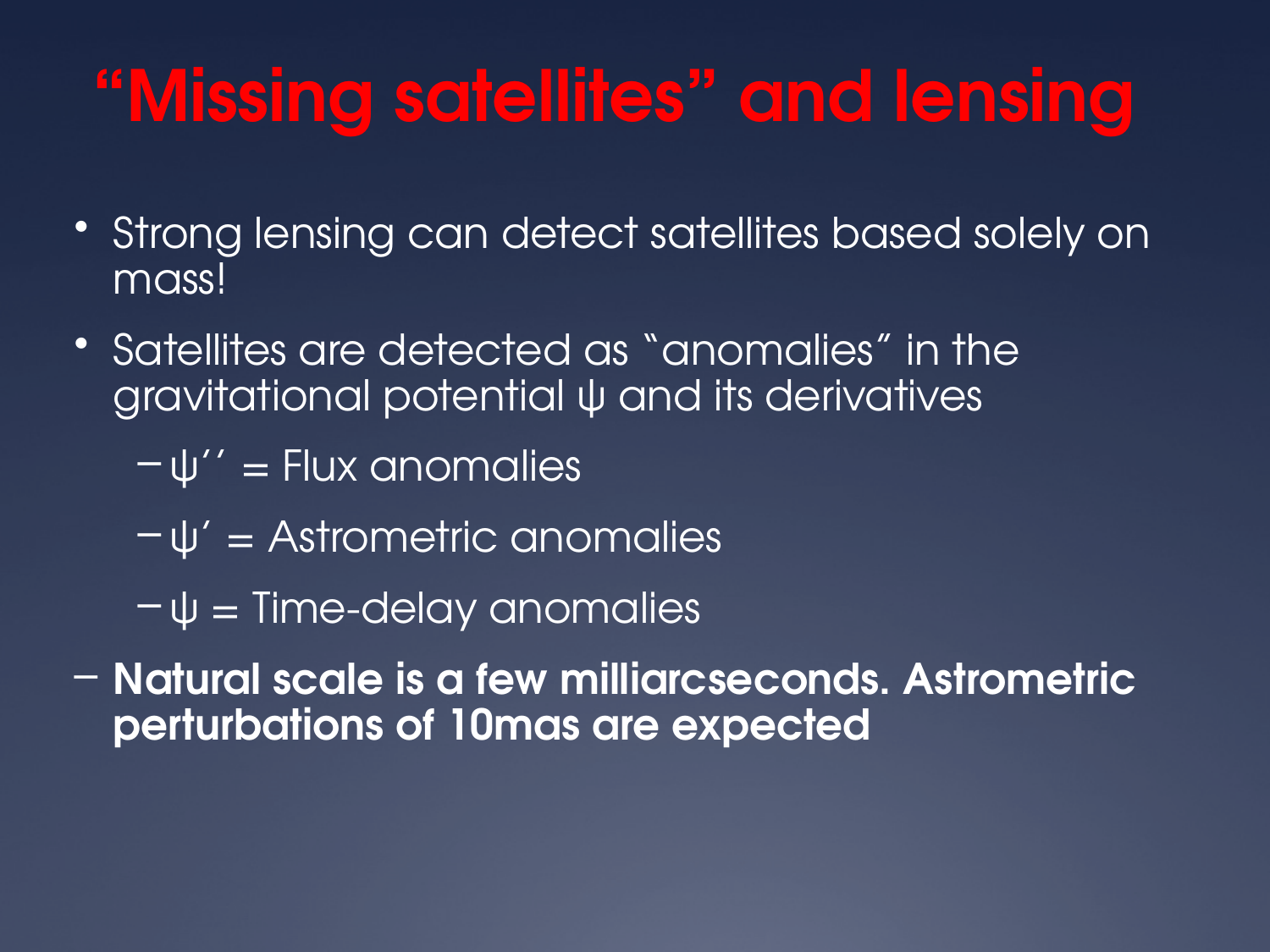

“Missing satellites” and lensing

Strong lensing can detect satellites based solely on mass!
Satellites are detected as “anomalies” in the gravitational potential ψ and its derivatives
ψ’’ = Flux anomalies
ψ’ = Astrometric anomalies
ψ = Time-delay anomalies
Natural scale is a few milliarcseconds. Astrometric perturbations of 10mas are expected